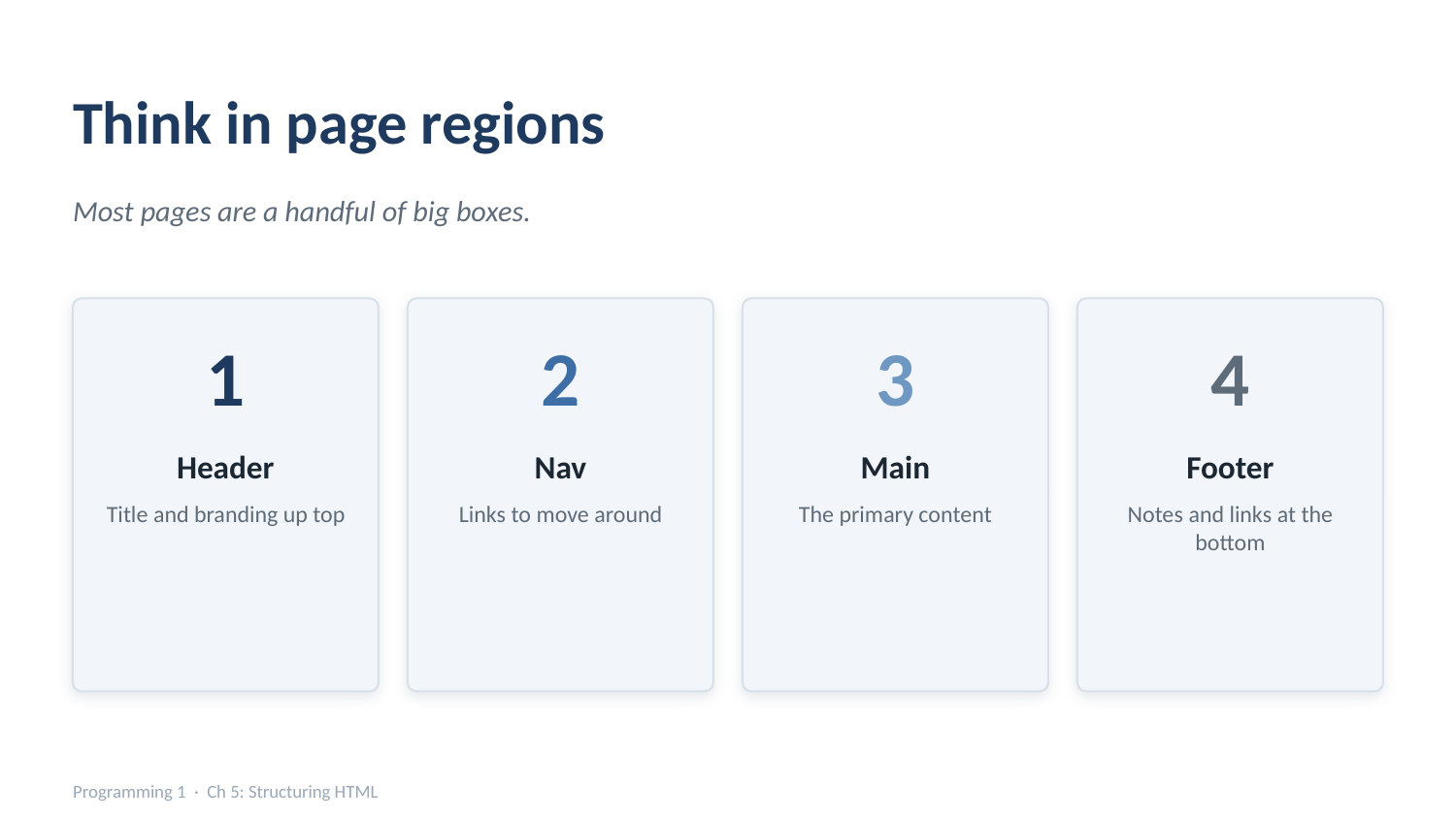

Think in page regions
Most pages are a handful of big boxes.

1
2
3
4
Header
Nav
Main
Footer
Title and branding up top
Links to move around
The primary content
Notes and links at the bottom
Programming 1  ·  Ch 5: Structuring HTML